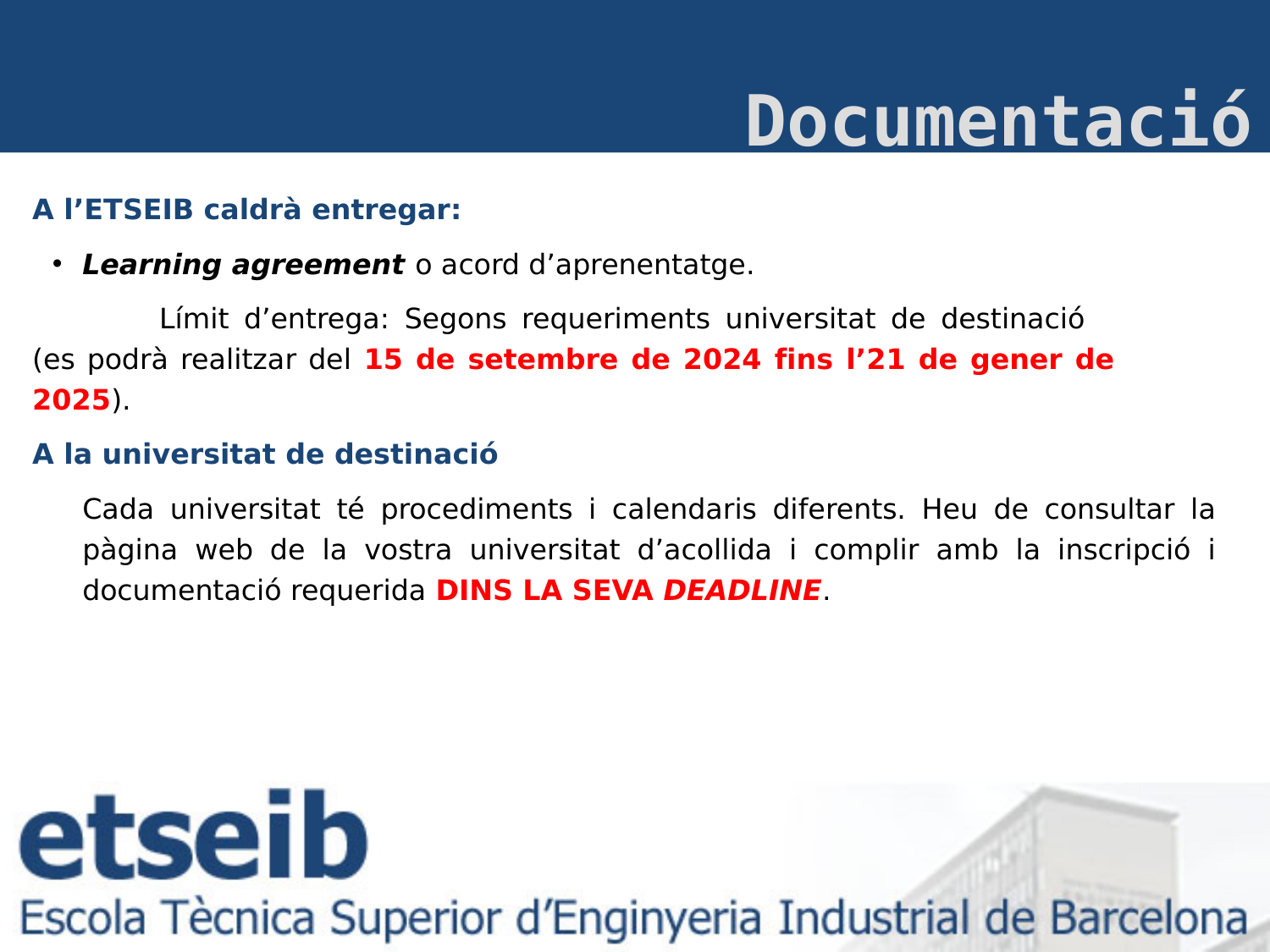

Documentació
A l’ETSEIB caldrà entregar:
Learning agreement o acord d’aprenentatge.
	Límit d’entrega: Segons requeriments universitat de destinació 	(es podrà realitzar del 15 de setembre de 2024 fins l’21 de gener de 	2025).
A la universitat de destinació
Cada universitat té procediments i calendaris diferents. Heu de consultar la pàgina web de la vostra universitat d’acollida i complir amb la inscripció i documentació requerida DINS LA SEVA DEADLINE.